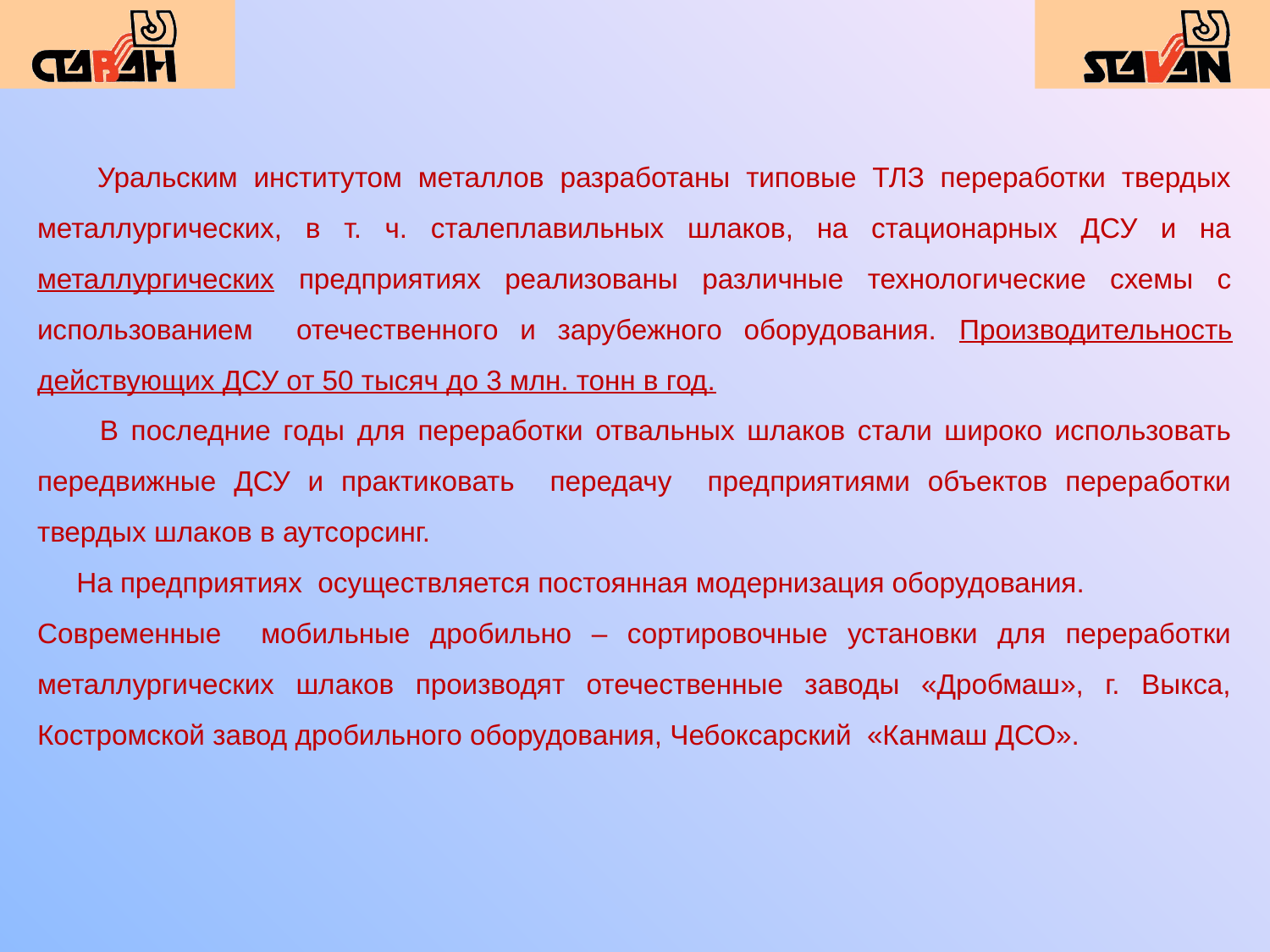

Уральским институтом металлов разработаны типовые ТЛЗ переработки твердых металлургических, в т. ч. сталеплавильных шлаков, на стационарных ДСУ и на металлургических предприятиях реализованы различные технологические схемы с использованием  отечественного и зарубежного оборудования. Производительность действующих ДСУ от 50 тысяч до 3 млн. тонн в год.
     В последние годы для переработки отвальных шлаков стали широко использовать передвижные ДСУ и практиковать  передачу  предприятиями объектов переработки твердых шлаков в аутсорсинг.
     На предприятиях  осуществляется постоянная модернизация оборудования.
Современные  мобильные дробильно – сортировочные установки для переработки металлургических шлаков производят отечественные заводы «Дробмаш», г. Выкса, Костромской завод дробильного оборудования, Чебоксарский  «Канмаш ДСО».